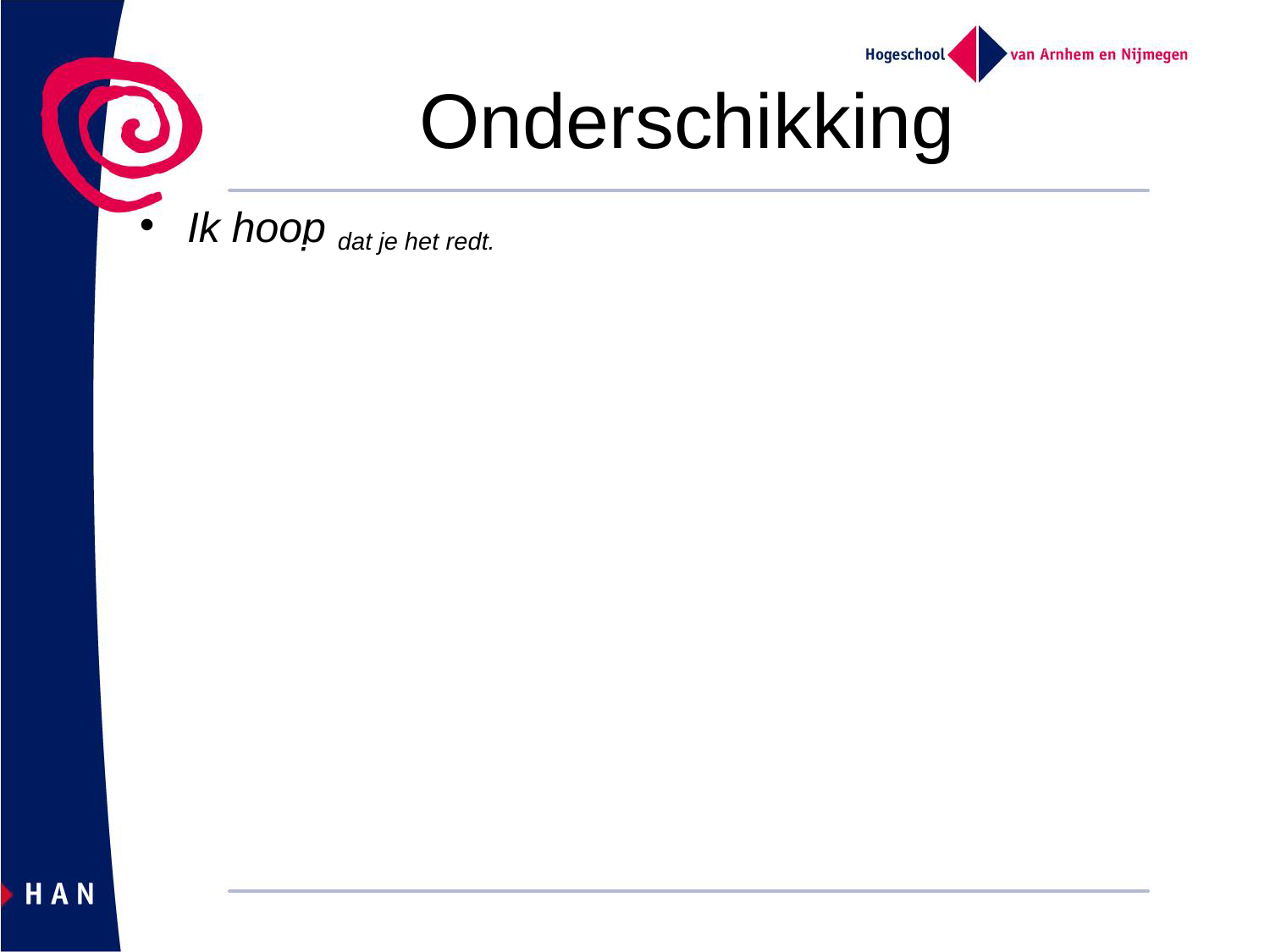

Onderschikking
Ik hoop dat je het redt.